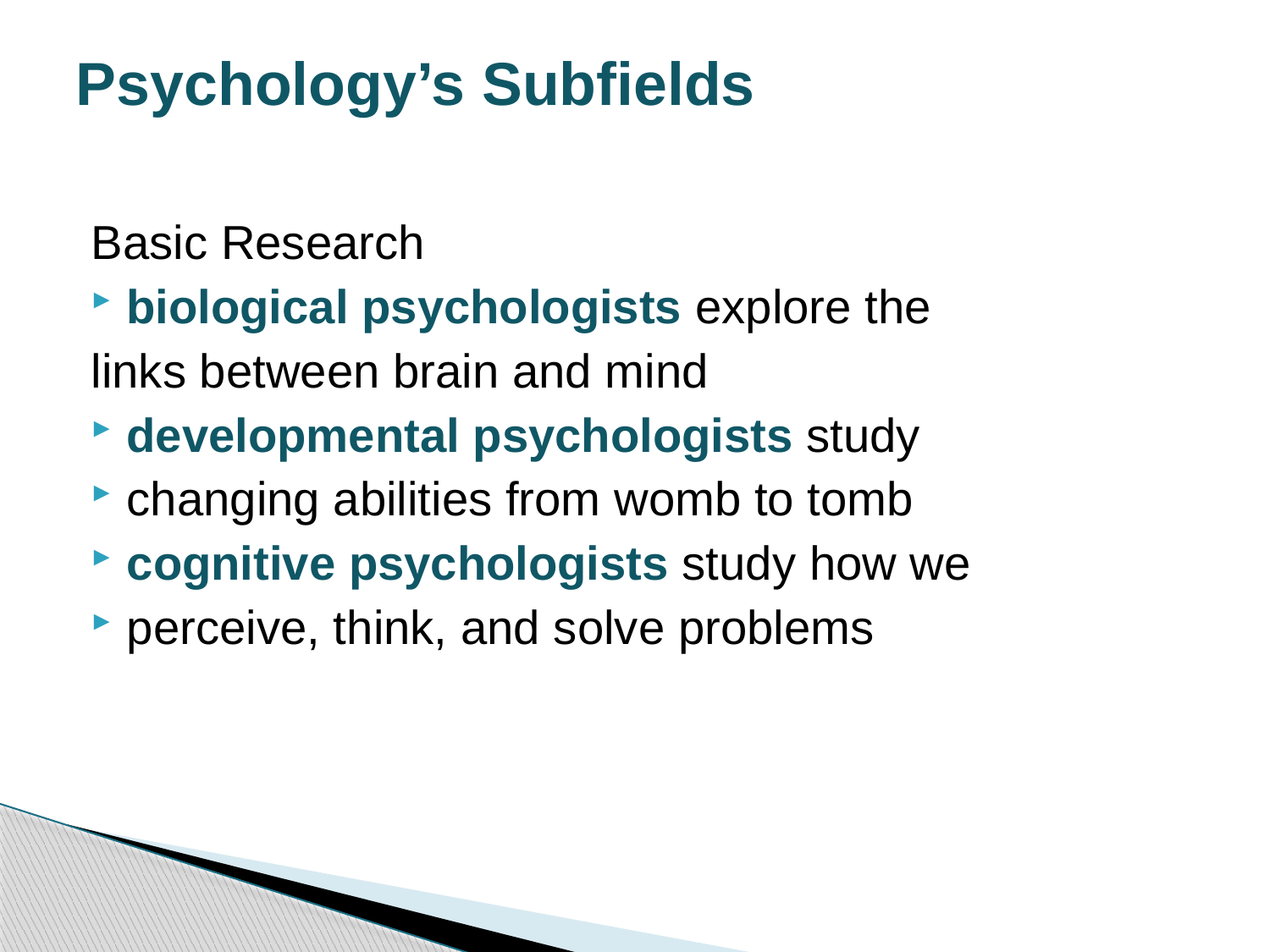

# Psychology’s Subfields
Basic Research
biological psychologists explore the
links between brain and mind
developmental psychologists study
changing abilities from womb to tomb
cognitive psychologists study how we
perceive, think, and solve problems